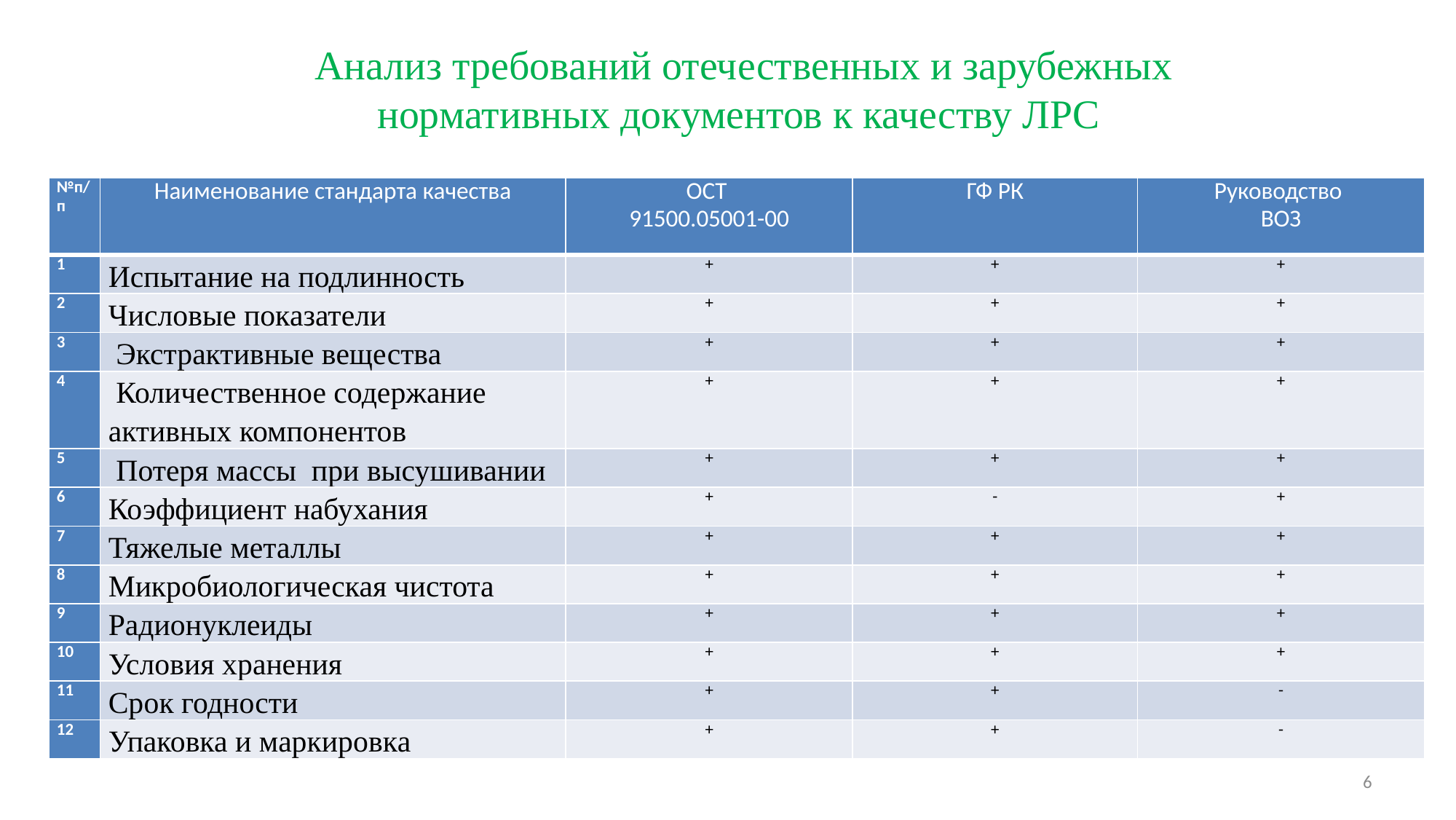

# Анализ требований отечественных и зарубежных нормативных документов к качеству ЛРС
| №п/п | Наименование стандарта качества | ОСТ 91500.05001-00 | ГФ РК | Руководство ВОЗ |
| --- | --- | --- | --- | --- |
| 1 | Испытание на подлинность | + | + | + |
| 2 | Числовые показатели | + | + | + |
| 3 | Экстрактивные вещества | + | + | + |
| 4 | Количественное содержание активных компонентов | + | + | + |
| 5 | Потеря массы при высушивании | + | + | + |
| 6 | Коэффициент набухания | + | - | + |
| 7 | Тяжелые металлы | + | + | + |
| 8 | Микробиологическая чистота | + | + | + |
| 9 | Радионуклеиды | + | + | + |
| 10 | Условия хранения | + | + | + |
| 11 | Срок годности | + | + | - |
| 12 | Упаковка и маркировка | + | + | - |
6